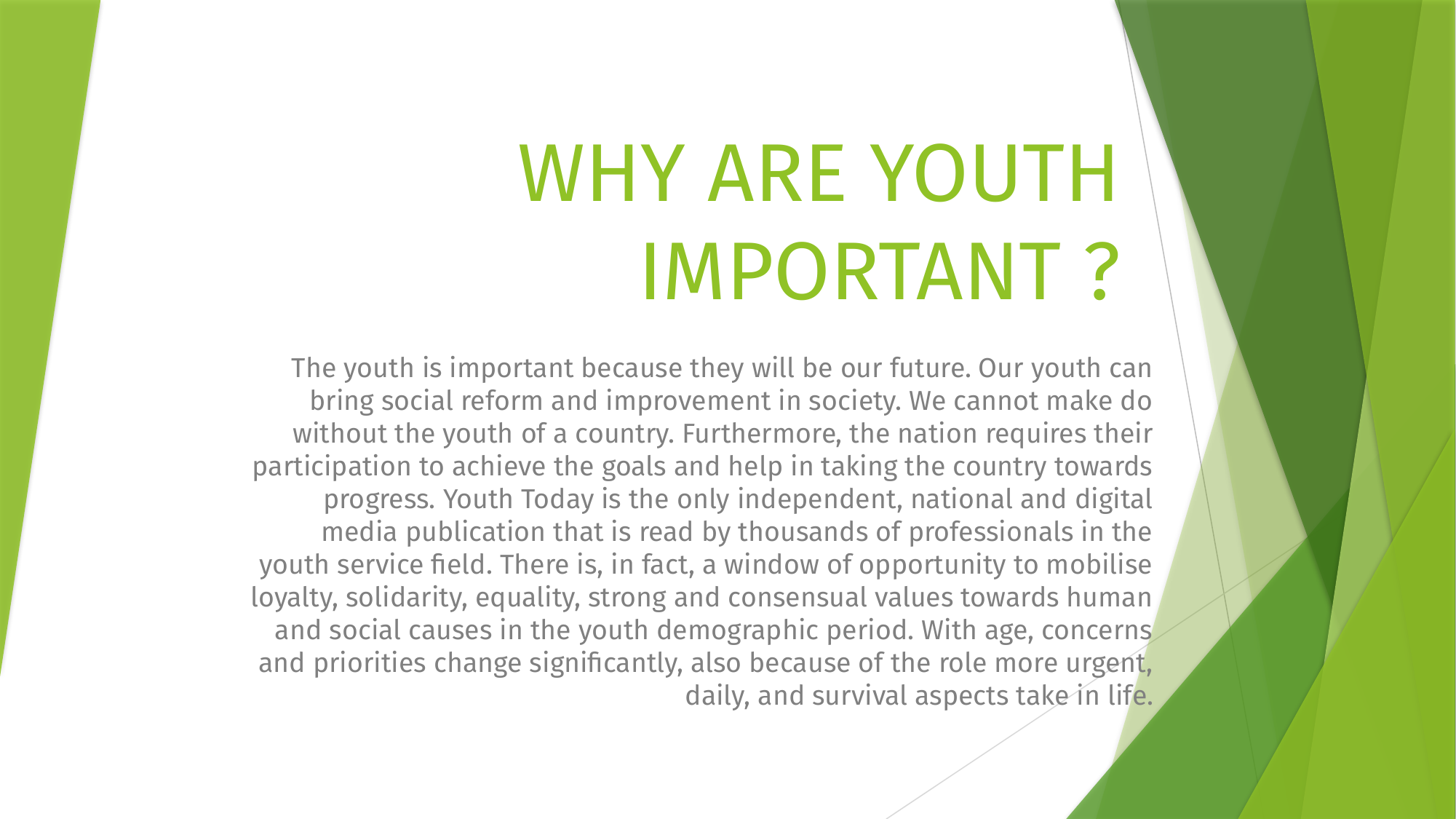

# WHY ARE YOUTH IMPORTANT ?
The youth is important because they will be our future. Our youth can bring social reform and improvement in society. We cannot make do without the youth of a country. Furthermore, the nation requires their participation to achieve the goals and help in taking the country towards progress. Youth Today is the only independent, national and digital media publication that is read by thousands of professionals in the youth service field. There is, in fact, a window of opportunity to mobilise loyalty, solidarity, equality, strong and consensual values towards human and social causes in the youth demographic period. With age, concerns and priorities change significantly, also because of the role more urgent, daily, and survival aspects take in life.